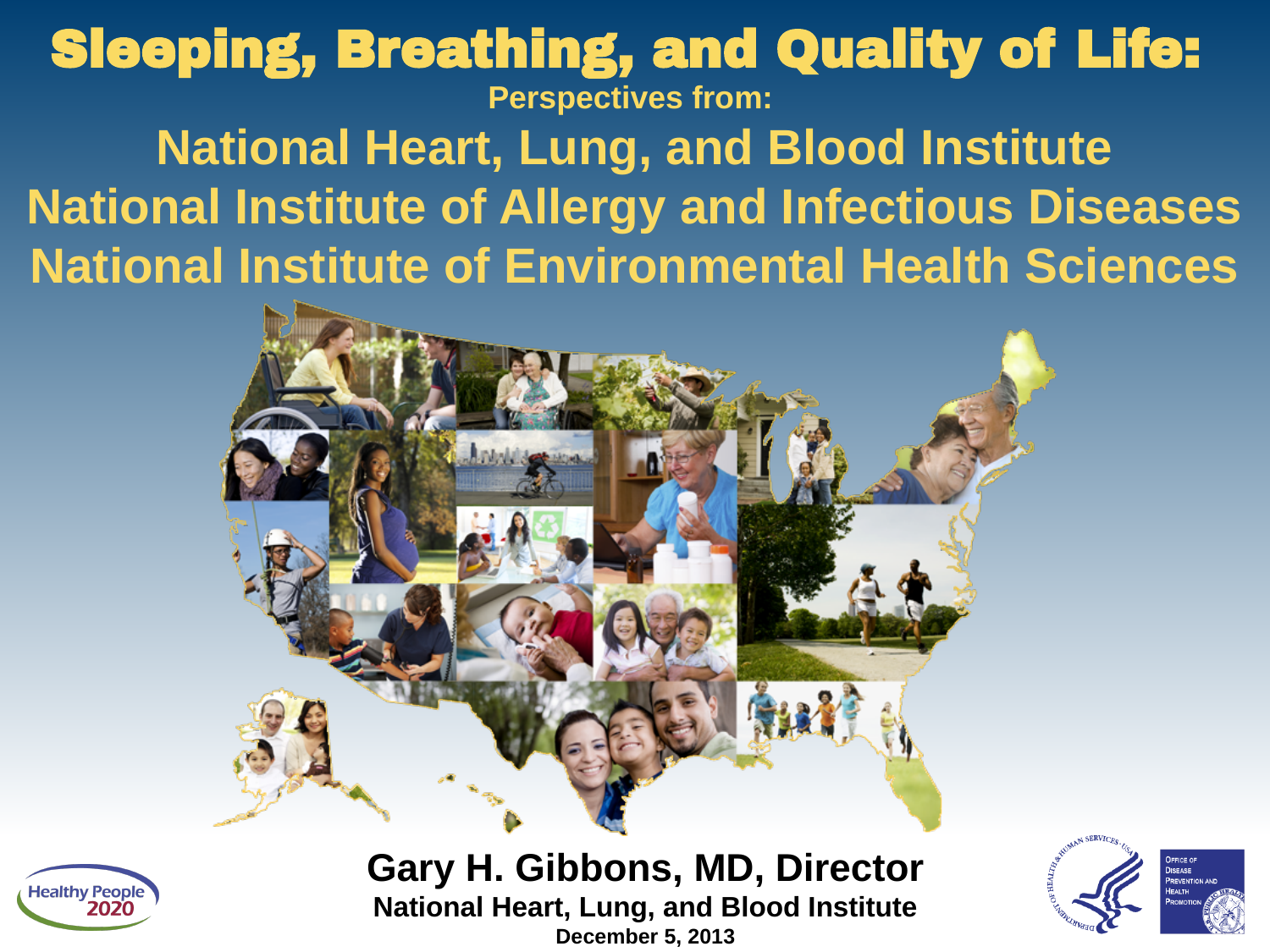

# Sleeping, Breathing, and Quality of Life: Perspectives from: National Heart, Lung, and Blood Institute National Institute of Allergy and Infectious Diseases National Institute of Environmental Health Sciences

Gary H. Gibbons, MD, Director
National Heart, Lung, and Blood Institute
December 5, 2013